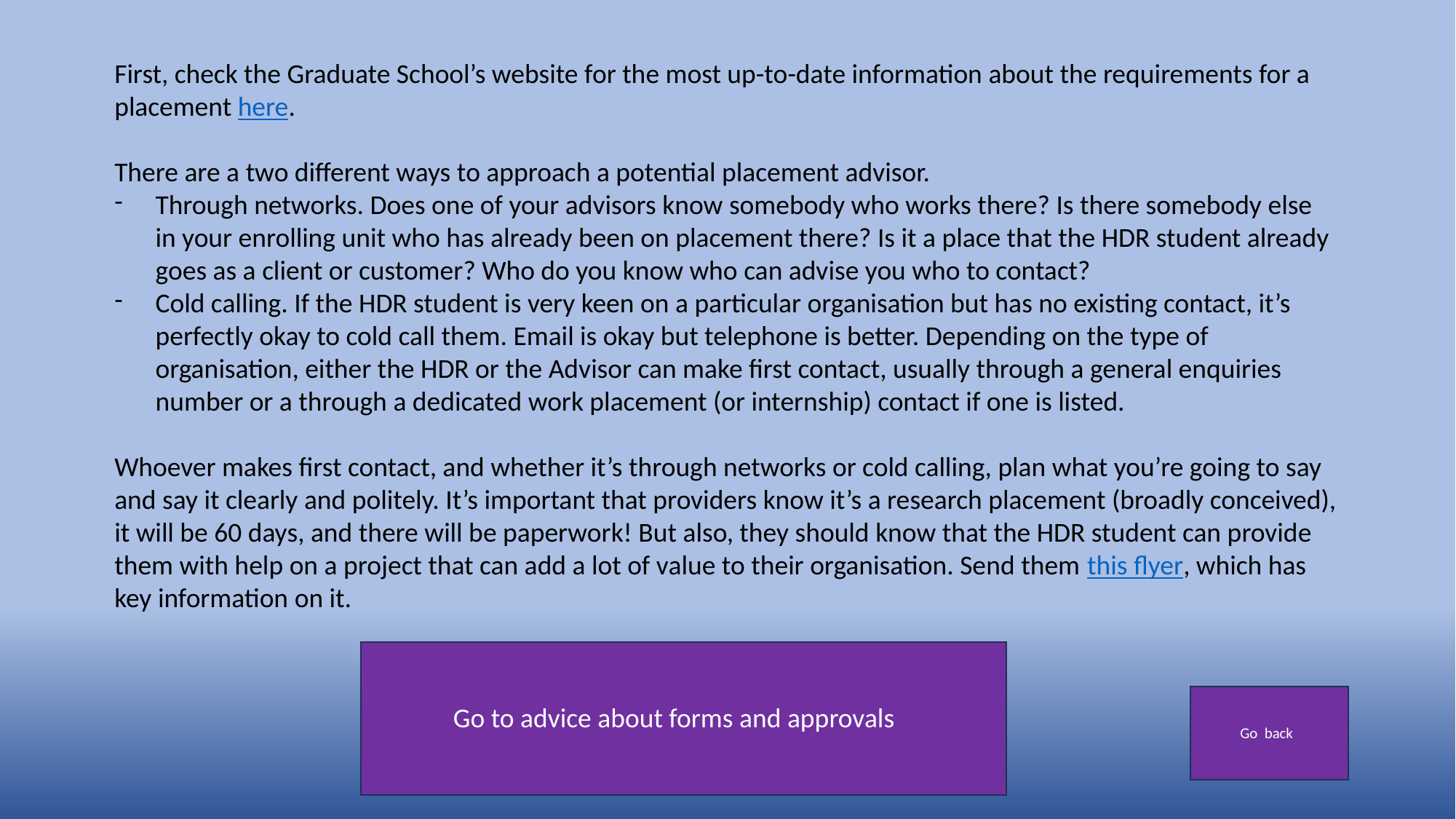

First, check the Graduate School’s website for the most up-to-date information about the requirements for a placement here.

There are a two different ways to approach a potential placement advisor.
Through networks. Does one of your advisors know somebody who works there? Is there somebody else in your enrolling unit who has already been on placement there? Is it a place that the HDR student already goes as a client or customer? Who do you know who can advise you who to contact?
Cold calling. If the HDR student is very keen on a particular organisation but has no existing contact, it’s perfectly okay to cold call them. Email is okay but telephone is better. Depending on the type of organisation, either the HDR or the Advisor can make first contact, usually through a general enquiries number or a through a dedicated work placement (or internship) contact if one is listed.

Whoever makes first contact, and whether it’s through networks or cold calling, plan what you’re going to say and say it clearly and politely. It’s important that providers know it’s a research placement (broadly conceived), it will be 60 days, and there will be paperwork! But also, they should know that the HDR student can provide them with help on a project that can add a lot of value to their organisation. Send them this flyer, which has key information on it.

Go to advice about forms and approvals
Go  back